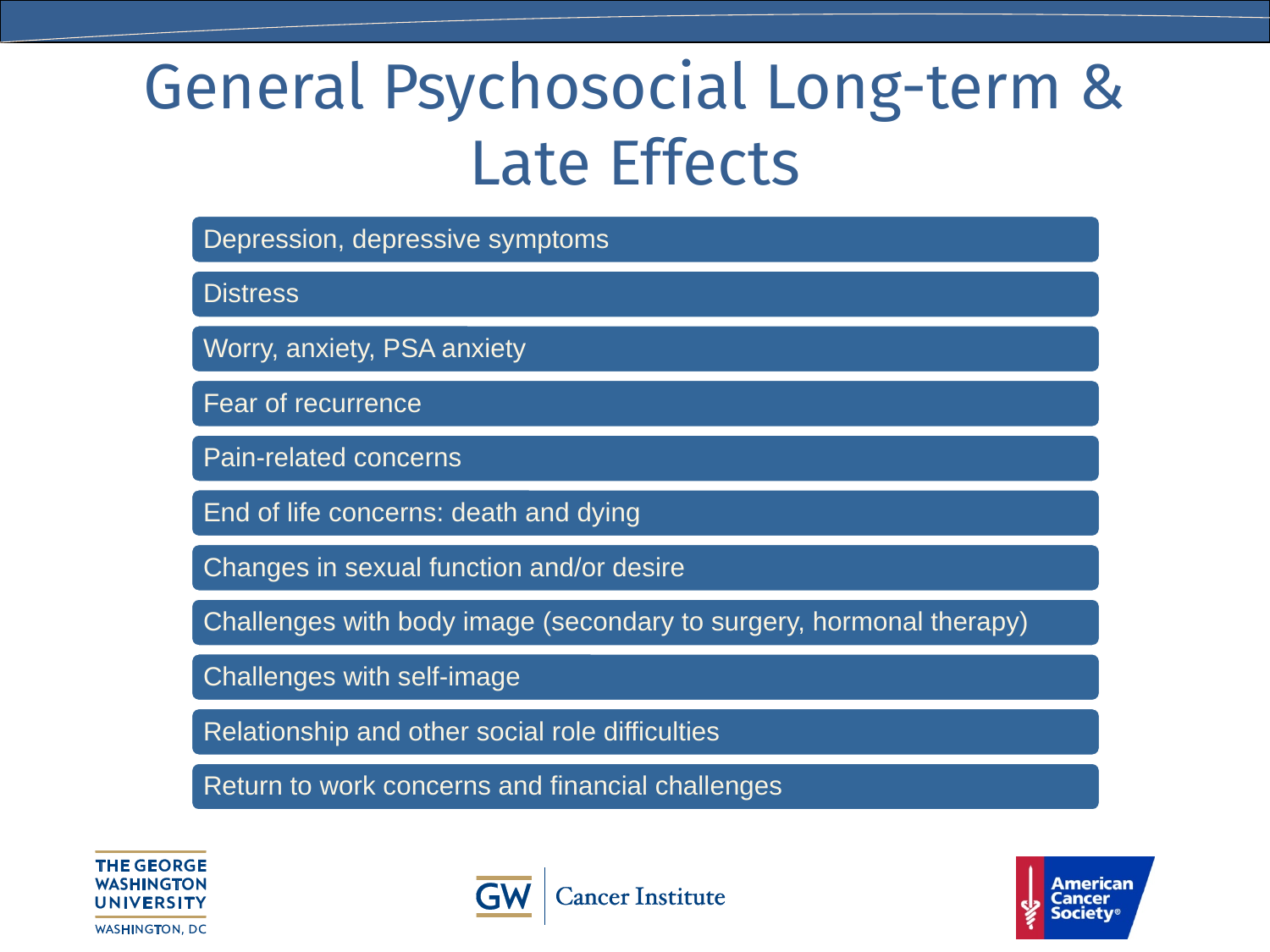

# General Psychosocial Long-term & Late Effects
Depression, depressive symptoms
Distress
Worry, anxiety, PSA anxiety
Fear of recurrence
Pain-related concerns
End of life concerns: death and dying
Changes in sexual function and/or desire
Challenges with body image (secondary to surgery, hormonal therapy)
Challenges with self-image
Relationship and other social role difficulties
Return to work concerns and financial challenges